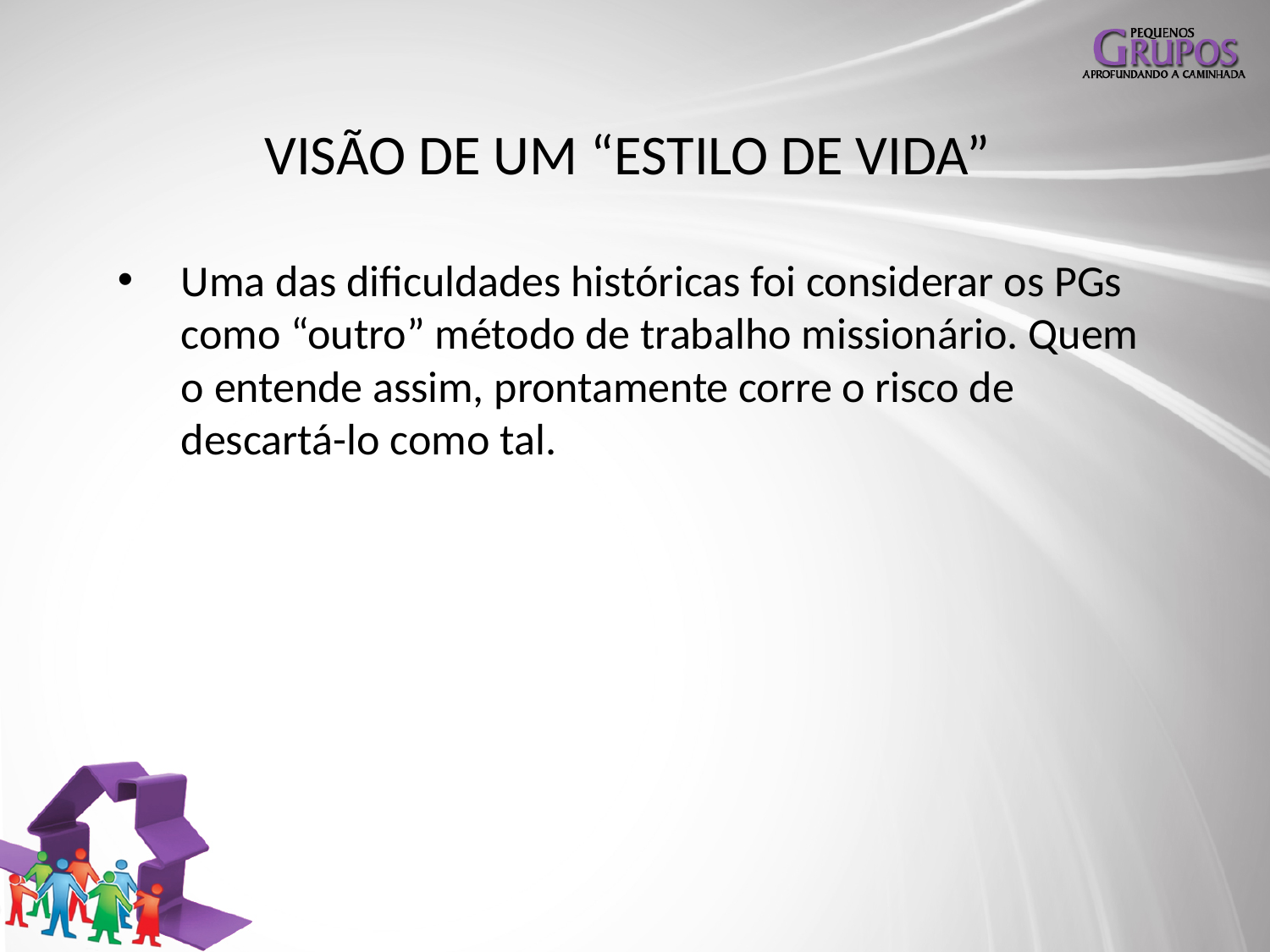

# VISÃO DE UM “ESTILO DE VIDA”
Uma das dificuldades históricas foi considerar os PGs como “outro” método de trabalho missionário. Quem o entende assim, prontamente corre o risco de descartá-lo como tal.